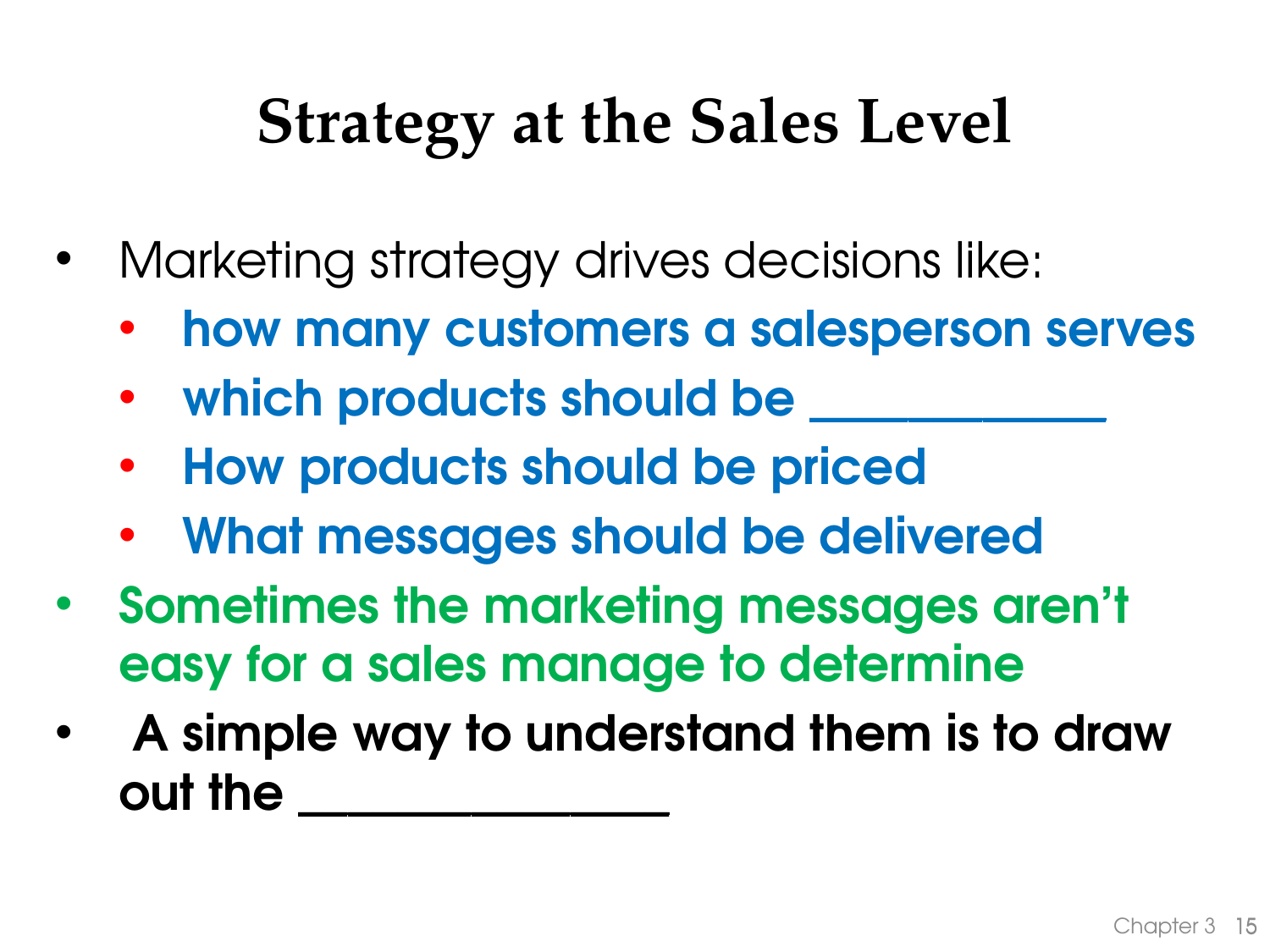

# Strategy at the Sales Level
Marketing strategy drives decisions like:
how many customers a salesperson serves
which products should be ____________
How products should be priced
What messages should be delivered
Sometimes the marketing messages aren’t easy for a sales manage to determine
 A simple way to understand them is to draw out the _______________
15